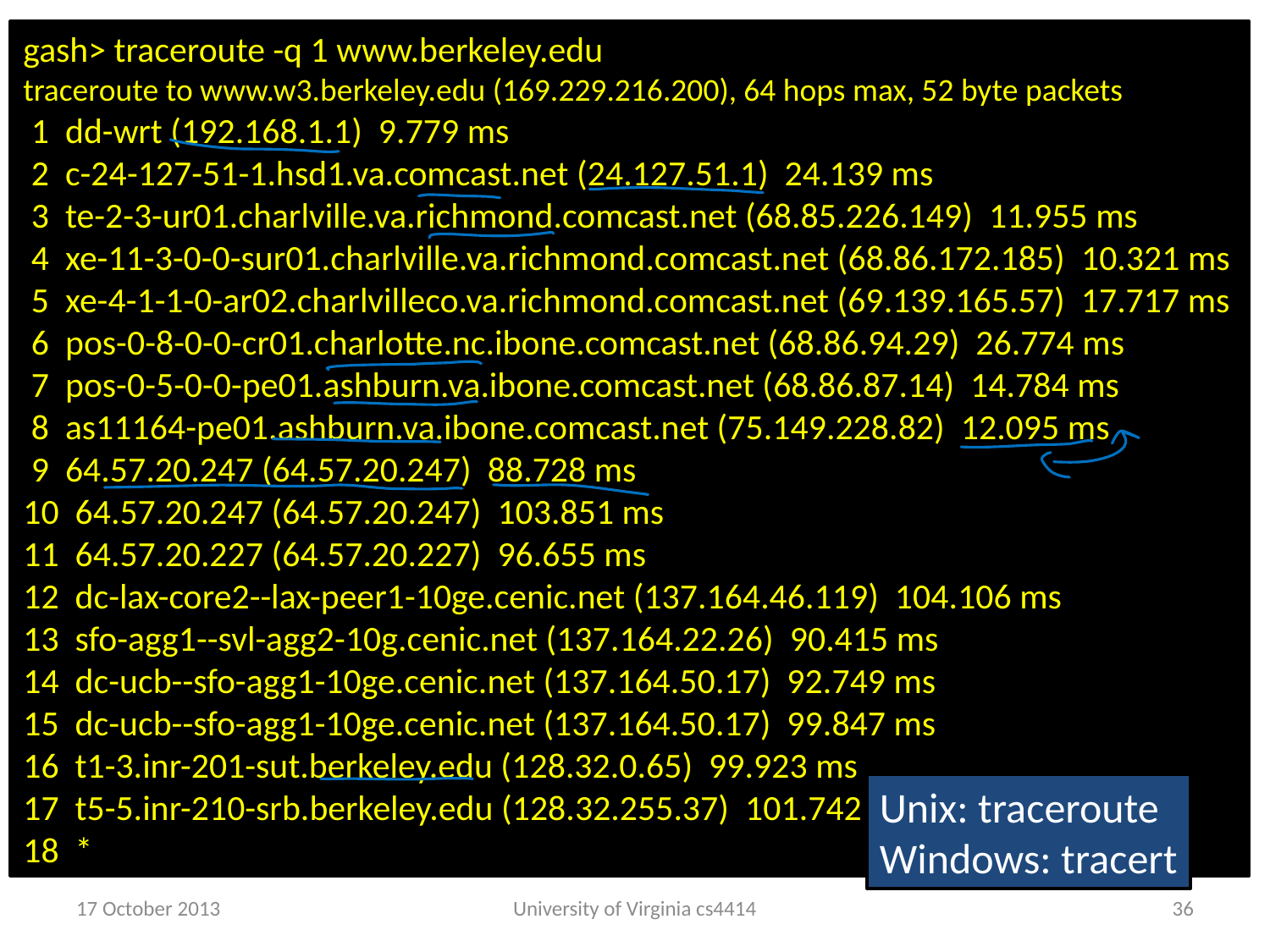

gash> traceroute -q 1 www.berkeley.edu
traceroute to www.w3.berkeley.edu (169.229.216.200), 64 hops max, 52 byte packets
 1  dd-wrt (192.168.1.1)  9.779 ms
 2  c-24-127-51-1.hsd1.va.comcast.net (24.127.51.1)  24.139 ms
 3  te-2-3-ur01.charlville.va.richmond.comcast.net (68.85.226.149)  11.955 ms
 4  xe-11-3-0-0-sur01.charlville.va.richmond.comcast.net (68.86.172.185)  10.321 ms
 5  xe-4-1-1-0-ar02.charlvilleco.va.richmond.comcast.net (69.139.165.57)  17.717 ms
 6  pos-0-8-0-0-cr01.charlotte.nc.ibone.comcast.net (68.86.94.29)  26.774 ms
 7  pos-0-5-0-0-pe01.ashburn.va.ibone.comcast.net (68.86.87.14)  14.784 ms
 8  as11164-pe01.ashburn.va.ibone.comcast.net (75.149.228.82)  12.095 ms
 9  64.57.20.247 (64.57.20.247)  88.728 ms
10  64.57.20.247 (64.57.20.247)  103.851 ms
11  64.57.20.227 (64.57.20.227)  96.655 ms
12  dc-lax-core2--lax-peer1-10ge.cenic.net (137.164.46.119)  104.106 ms
13  sfo-agg1--svl-agg2-10g.cenic.net (137.164.22.26)  90.415 ms
14  dc-ucb--sfo-agg1-10ge.cenic.net (137.164.50.17)  92.749 ms
15  dc-ucb--sfo-agg1-10ge.cenic.net (137.164.50.17)  99.847 ms
16  t1-3.inr-201-sut.berkeley.edu (128.32.0.65)  99.923 ms
17  t5-5.inr-210-srb.berkeley.edu (128.32.255.37)  101.742 ms
18  *

Unix: traceroute
Windows: tracert

17 October 2013
University of Virginia cs4414
36